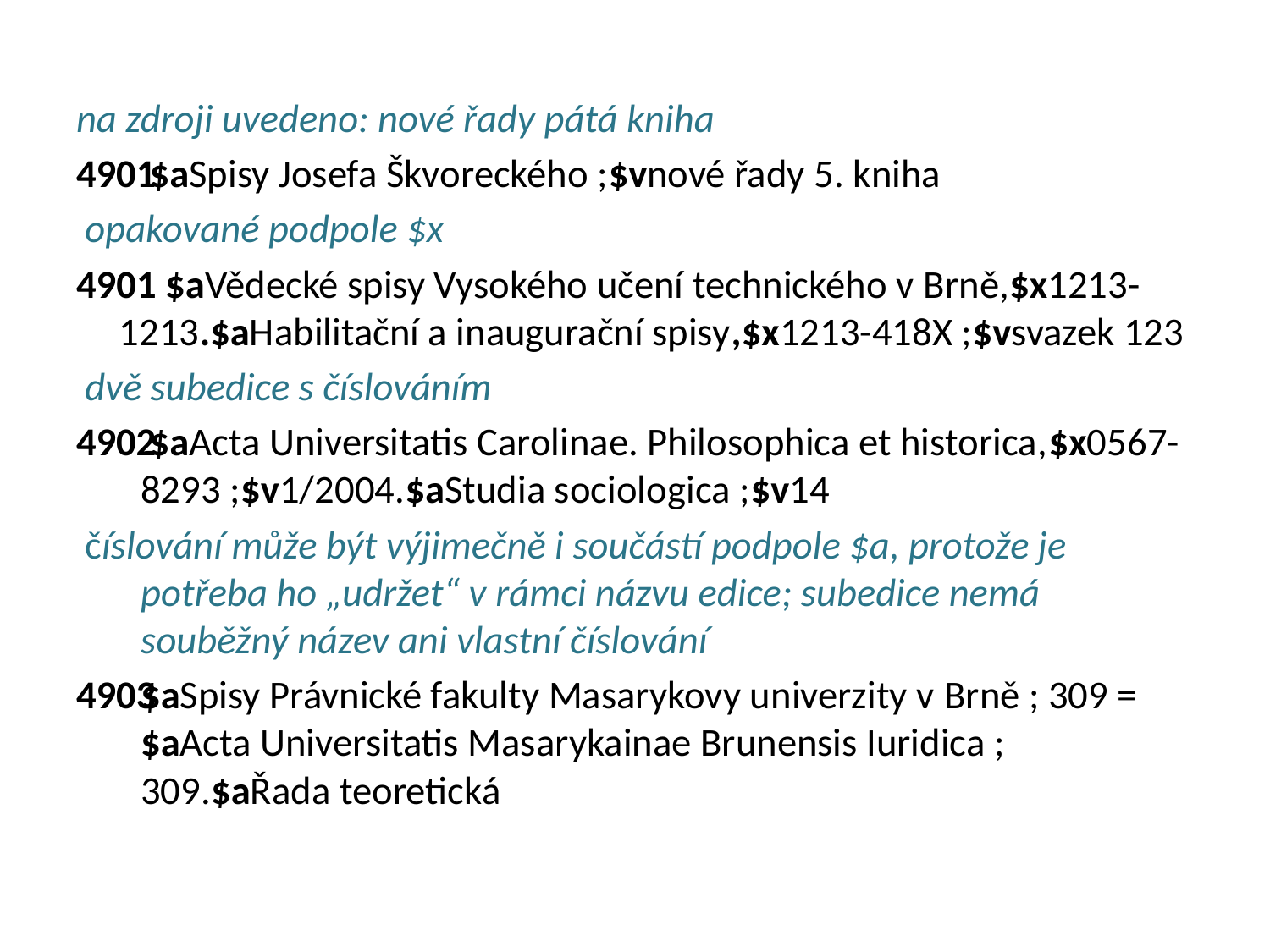

#
na zdroji uvedeno: nové řady pátá kniha
 $aSpisy Josefa Škvoreckého ;$vnové řady 5. kniha
 opakované podpole $x
4901 $aVědecké spisy Vysokého učení technického v Brně,$x1213-1213.$aHabilitační a inaugurační spisy,$x1213-418X ;$vsvazek 123
 dvě subedice s číslováním
 $aActa Universitatis Carolinae. Philosophica et historica,$x0567-8293 ;$v1/2004.$aStudia sociologica ;$v14
 číslování může být výjimečně i součástí podpole $a, protože je potřeba ho „udržet“ v rámci názvu edice; subedice nemá souběžný název ani vlastní číslování
$aSpisy Právnické fakulty Masarykovy univerzity v Brně ; 309 = $aActa Universitatis Masarykainae Brunensis Iuridica ; 309.$aŘada teoretická